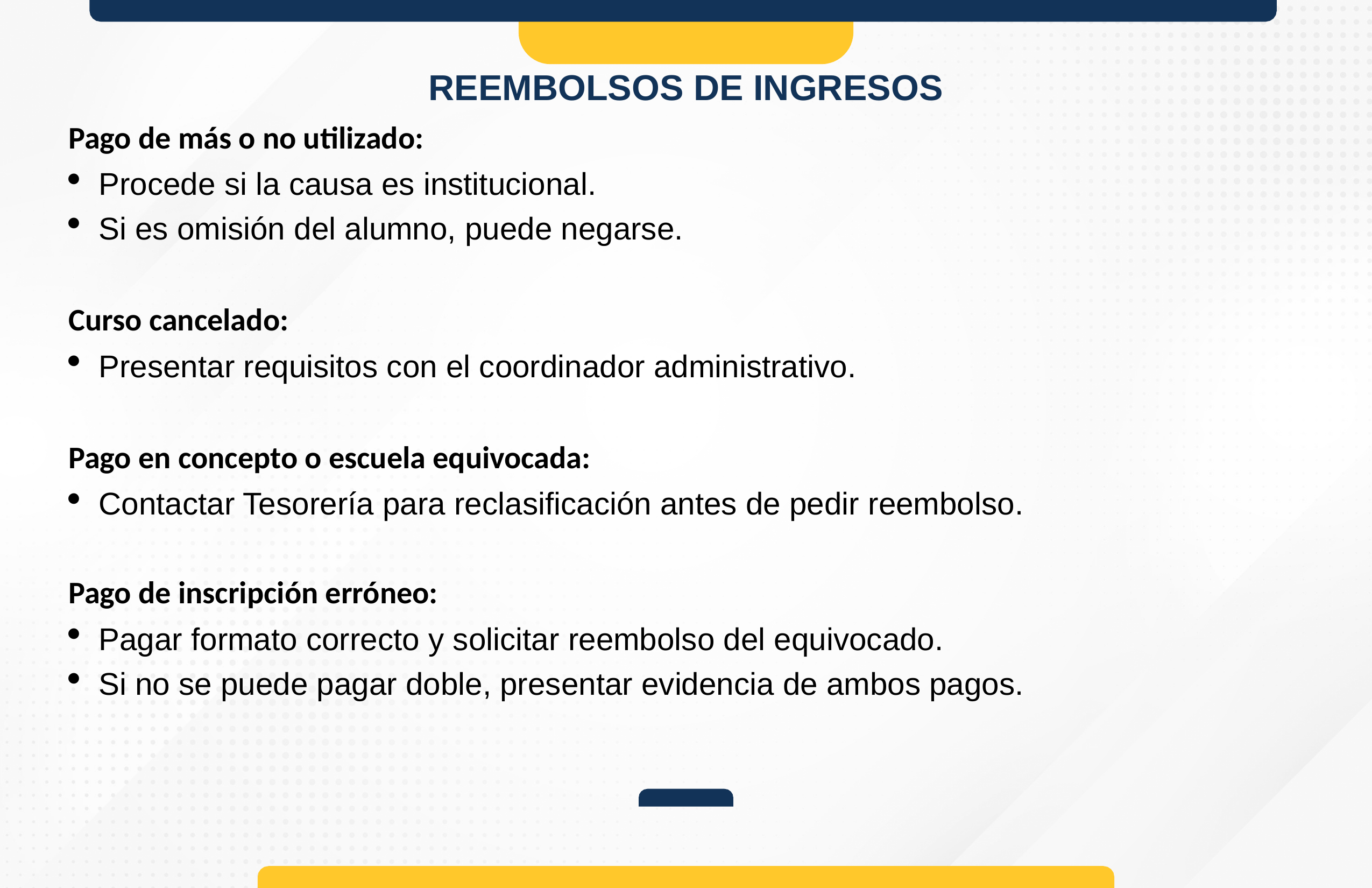

# REEMBOLSOS DE INGRESOS
Pago de más o no utilizado:
Procede si la causa es institucional.
Si es omisión del alumno, puede negarse.

Curso cancelado:
Presentar requisitos con el coordinador administrativo.

Pago en concepto o escuela equivocada:
Contactar Tesorería para reclasificación antes de pedir reembolso.

Pago de inscripción erróneo:
Pagar formato correcto y solicitar reembolso del equivocado.
Si no se puede pagar doble, presentar evidencia de ambos pagos.